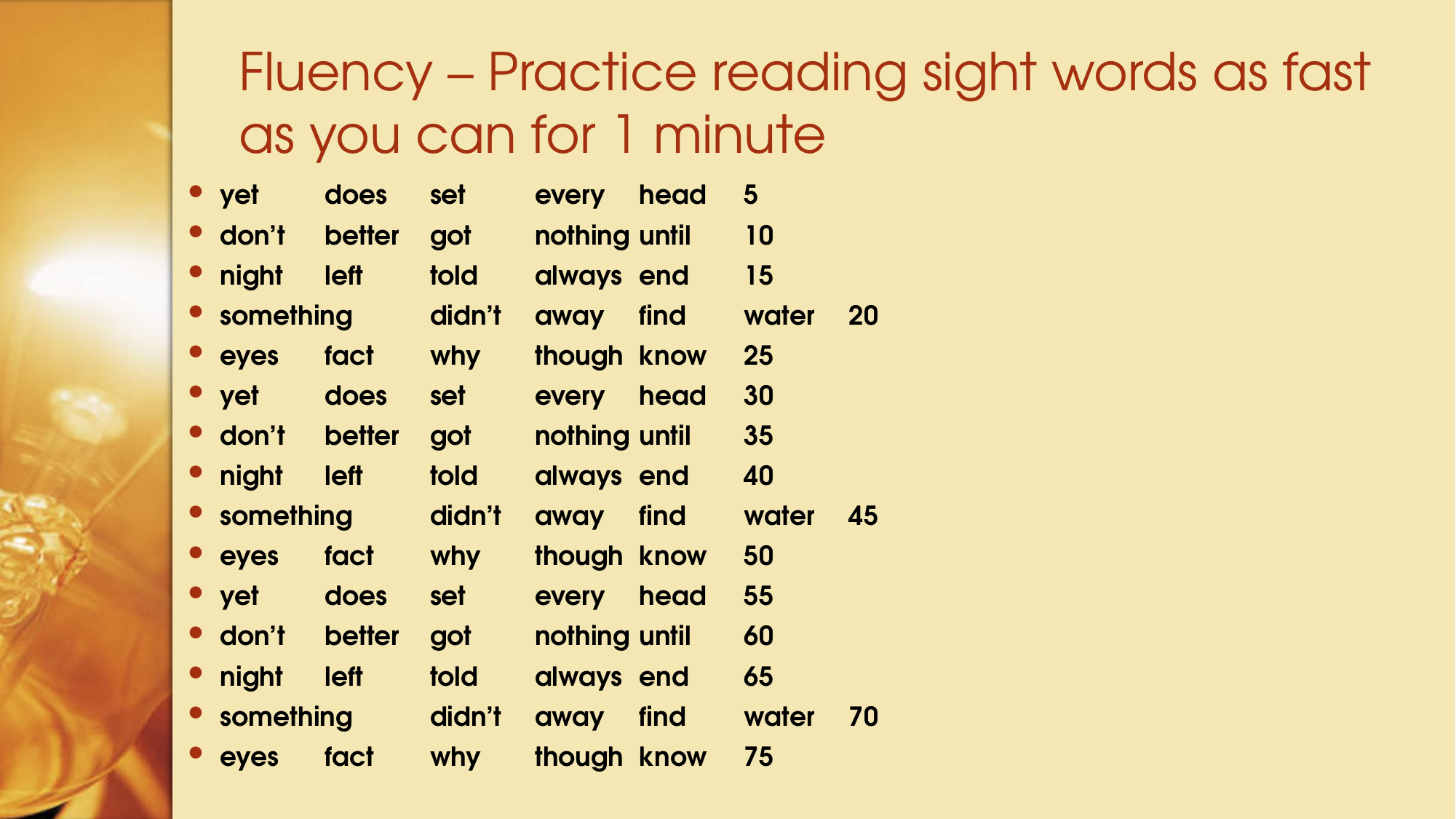

# Fluency – Practice reading sight words as fast as you can for 1 minute
yet			does		set		every		head		5
don’t		better		got		nothing		until		10
night			left		told		always		end		15
something		didn’t		away		find		water		20
eyes			fact		why		though		know		25
yet			does		set		every		head		30
don’t		better		got		nothing		until		35
night			left		told		always		end		40
something		didn’t		away		find		water		45
eyes			fact		why		though		know		50
yet			does		set		every		head		55
don’t		better		got		nothing		until		60
night			left		told		always		end		65
something		didn’t		away		find		water		70
eyes			fact		why		though		know		75